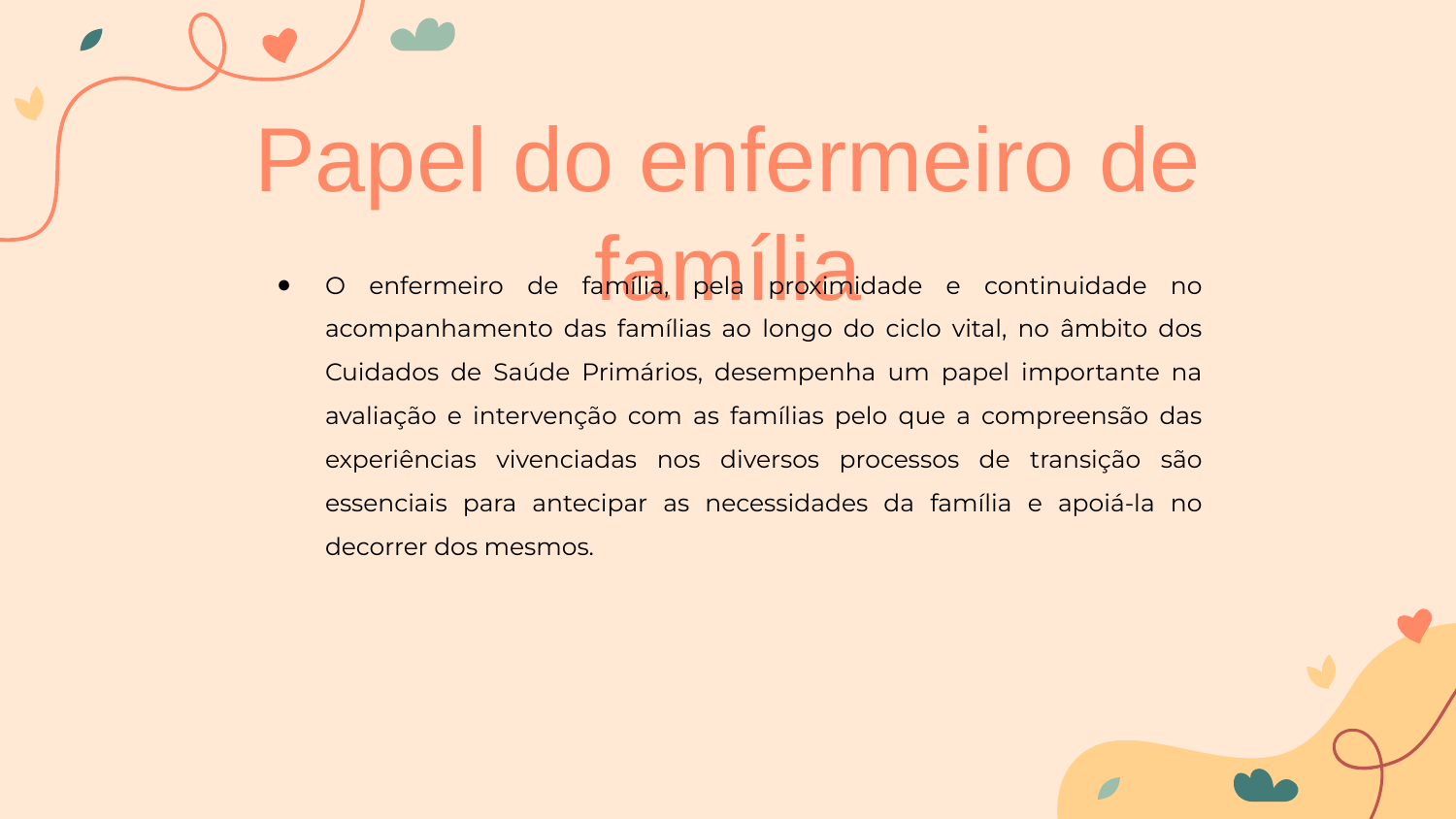

Papel do enfermeiro de família
O enfermeiro de família, pela proximidade e continuidade no acompanhamento das famílias ao longo do ciclo vital, no âmbito dos Cuidados de Saúde Primários, desempenha um papel importante na avaliação e intervenção com as famílias pelo que a compreensão das experiências vivenciadas nos diversos processos de transição são essenciais para antecipar as necessidades da família e apoiá-la no decorrer dos mesmos.